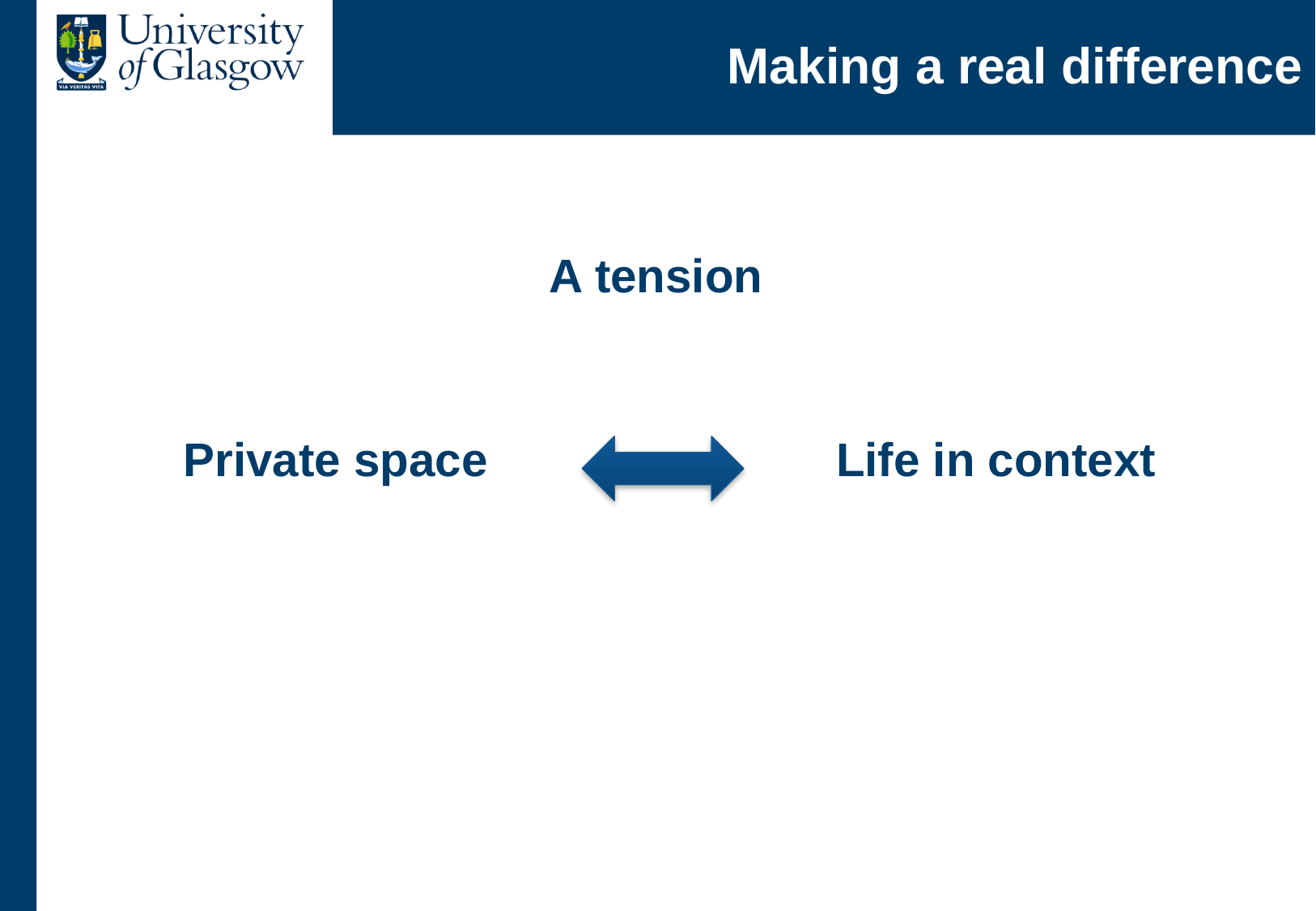

Making a real difference

				A tension

Private space	     		Life in context